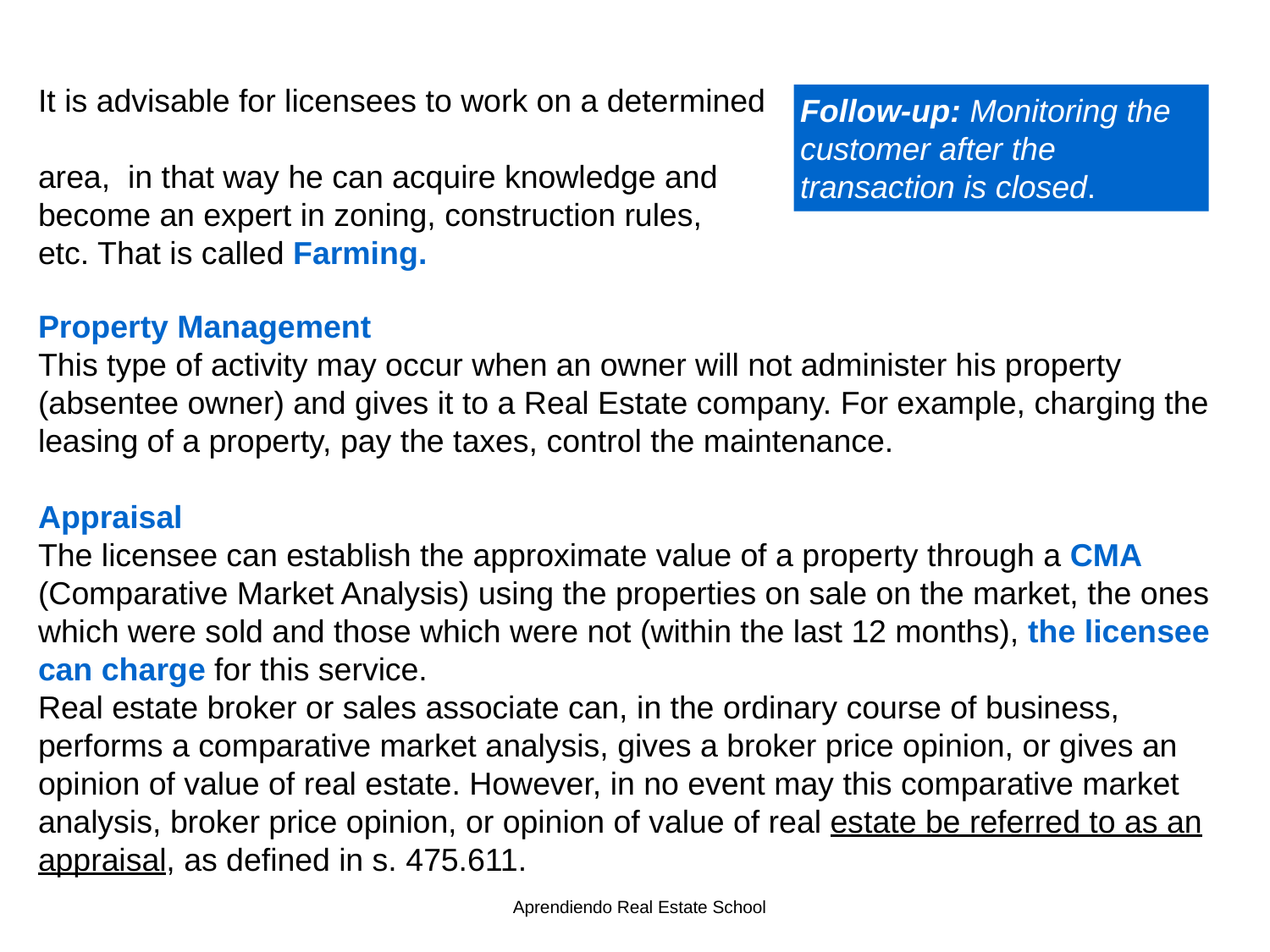

Follow-up: Monitoring the customer after the transaction is closed.
It is advisable for licensees to work on a determined
area,  in that way he can acquire knowledge and
become an expert in zoning, construction rules,
etc. That is called Farming.
Property Management
This type of activity may occur when an owner will not administer his property (absentee owner) and gives it to a Real Estate company. For example, charging the leasing of a property, pay the taxes, control the maintenance.

Appraisal
The licensee can establish the approximate value of a property through a CMA (Comparative Market Analysis) using the properties on sale on the market, the ones which were sold and those which were not (within the last 12 months), the licensee can charge for this service.
Real estate broker or sales associate can, in the ordinary course of business, performs a comparative market analysis, gives a broker price opinion, or gives an opinion of value of real estate. However, in no event may this comparative market analysis, broker price opinion, or opinion of value of real estate be referred to as an appraisal, as defined in s. 475.611.
Aprendiendo Real Estate School